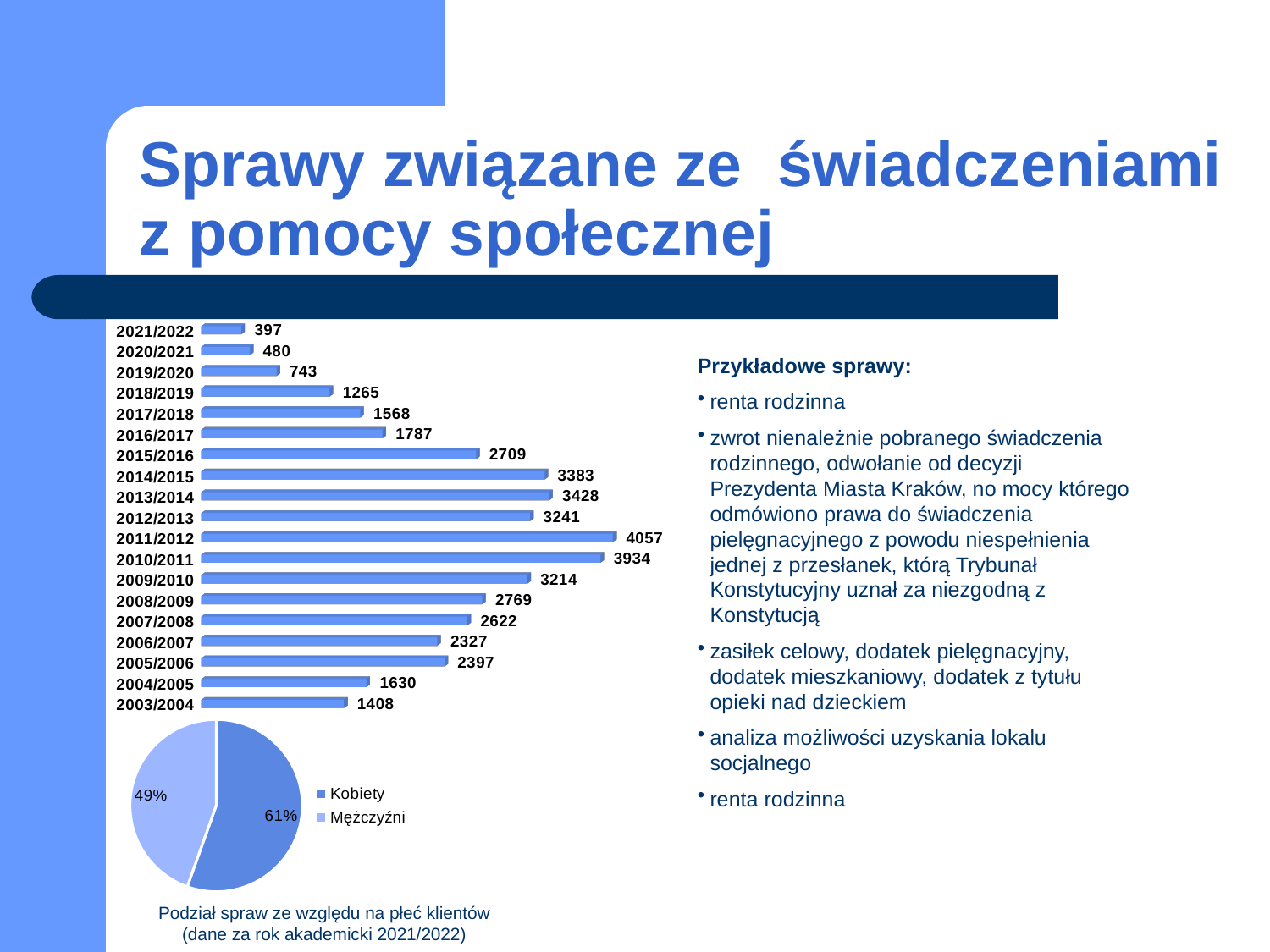

Sprawy związane ze  świadczeniami z pomocy społecznej

[unsupported chart]

Przykładowe sprawy:
renta rodzinna
zwrot nienależnie pobranego świadczenia rodzinnego, odwołanie od decyzji Prezydenta Miasta Kraków, no mocy którego odmówiono prawa do świadczenia pielęgnacyjnego z powodu niespełnienia jednej z przesłanek, którą Trybunał Konstytucyjny uznał za niezgodną z Konstytucją
zasiłek celowy, dodatek pielęgnacyjny, dodatek mieszkaniowy, dodatek z tytułu opieki nad dzieckiem
analiza możliwości uzyskania lokalu socjalnego
renta rodzinna

### Chart

| Category |  |
|---|---|
| Kobiety | 0.61 |
| Mężczyźni | 0.49 |

### Chart

| Category |
|---|
Podział spraw ze względu na płeć klientów (dane za rok akademicki 2021/2022)